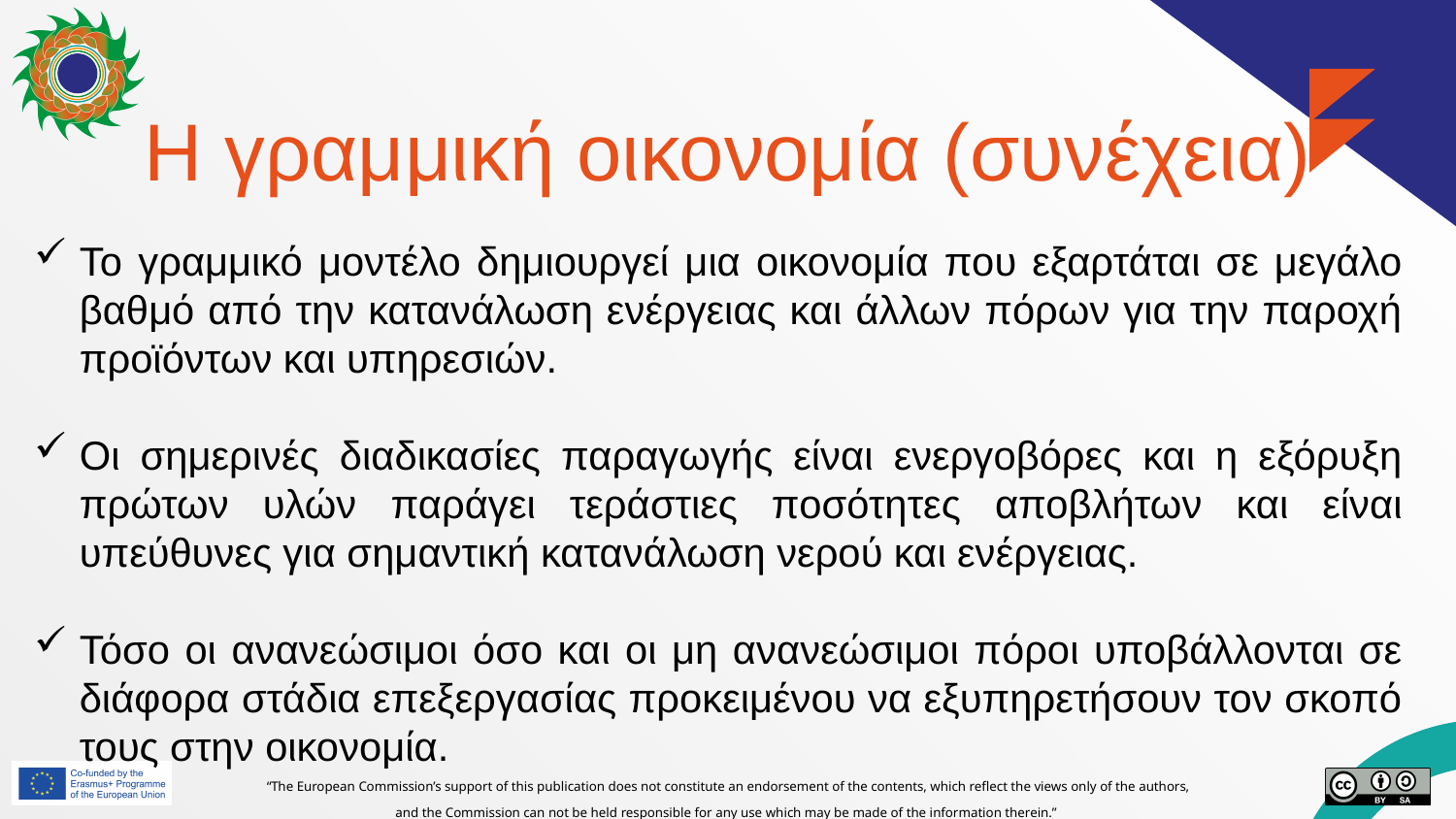

# Η γραμμική οικονομία (συνέχεια)
Το γραμμικό μοντέλο δημιουργεί μια οικονομία που εξαρτάται σε μεγάλο βαθμό από την κατανάλωση ενέργειας και άλλων πόρων για την παροχή προϊόντων και υπηρεσιών.

Οι σημερινές διαδικασίες παραγωγής είναι ενεργοβόρες και η εξόρυξη πρώτων υλών παράγει τεράστιες ποσότητες αποβλήτων και είναι υπεύθυνες για σημαντική κατανάλωση νερού και ενέργειας.

Τόσο οι ανανεώσιμοι όσο και οι μη ανανεώσιμοι πόροι υποβάλλονται σε διάφορα στάδια επεξεργασίας προκειμένου να εξυπηρετήσουν τον σκοπό τους στην οικονομία.